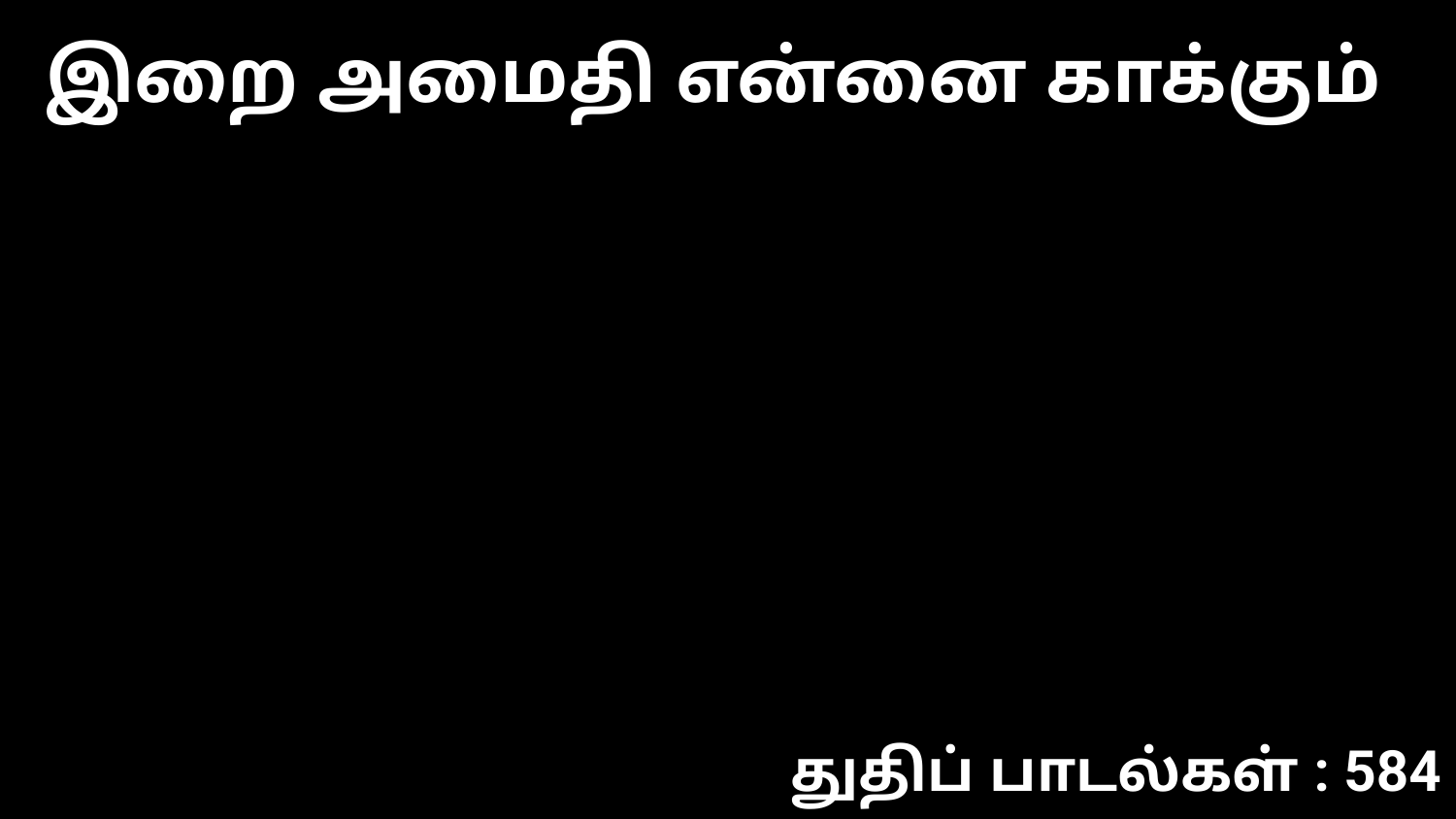

இறை அமைதி என்னை காக்கும்
துதிப் பாடல்கள் : 584